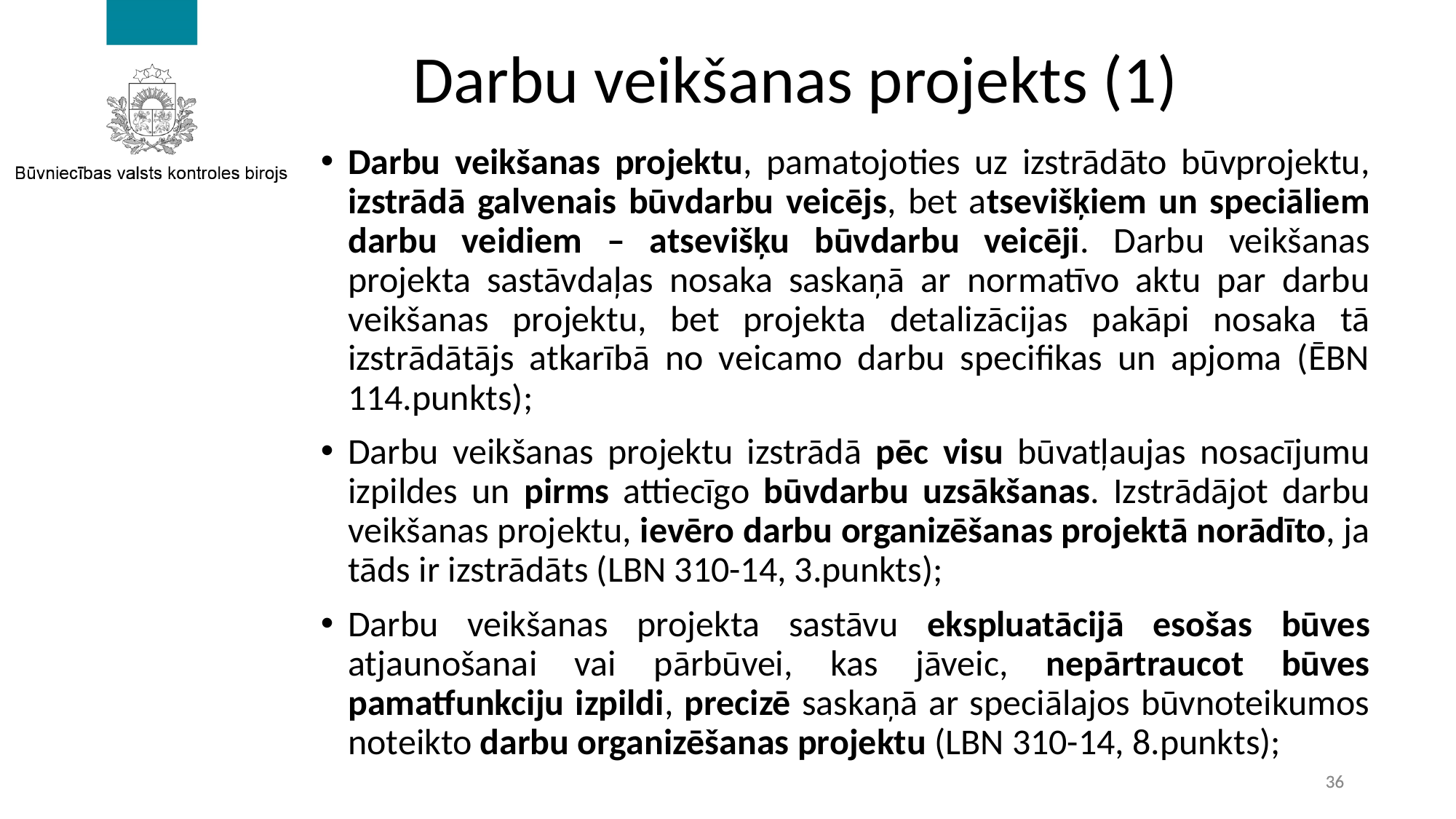

# Darbu veikšanas projekts (1)
Darbu veikšanas projektu, pamatojoties uz izstrādāto būvprojektu, izstrādā galvenais būvdarbu veicējs, bet atsevišķiem un speciāliem darbu veidiem – atsevišķu būvdarbu veicēji. Darbu veikšanas projekta sastāvdaļas nosaka saskaņā ar normatīvo aktu par darbu veikšanas projektu, bet projekta detalizācijas pakāpi nosaka tā izstrādātājs atkarībā no veicamo darbu specifikas un apjoma (ĒBN 114.punkts);
Darbu veikšanas projektu izstrādā pēc visu būvatļaujas nosacījumu izpildes un pirms attiecīgo būvdarbu uzsākšanas. Izstrādājot darbu veikšanas projektu, ievēro darbu organizēšanas projektā norādīto, ja tāds ir izstrādāts (LBN 310-14, 3.punkts);
Darbu veikšanas projekta sastāvu ekspluatācijā esošas būves atjaunošanai vai pārbūvei, kas jāveic, nepārtraucot būves pamatfunkciju izpildi, precizē saskaņā ar speciālajos būvnoteikumos noteikto darbu organizēšanas projektu (LBN 310-14, 8.punkts);
36